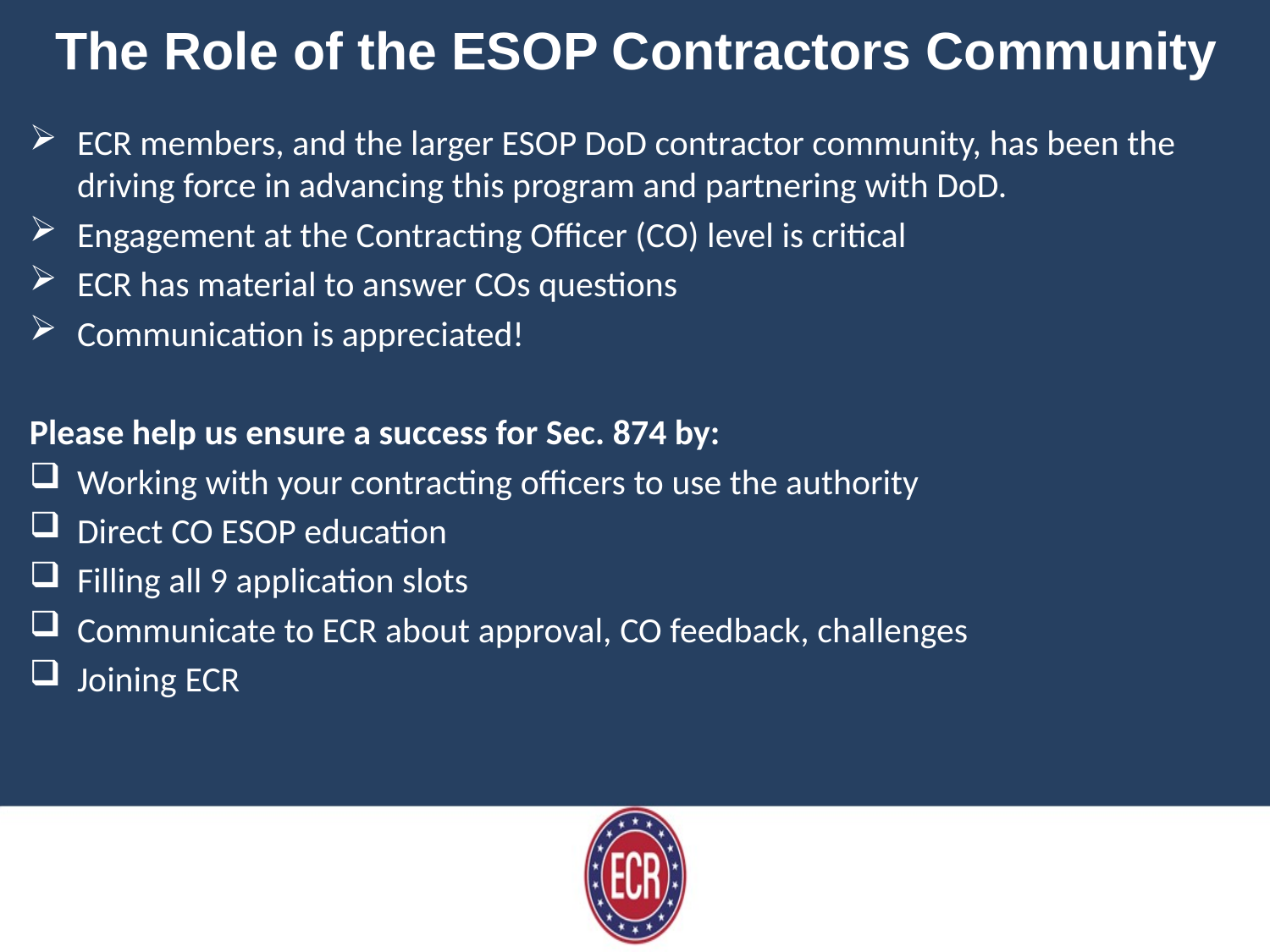

The Role of the ESOP Contractors Community
ECR members, and the larger ESOP DoD contractor community, has been the driving force in advancing this program and partnering with DoD.
Engagement at the Contracting Officer (CO) level is critical
ECR has material to answer COs questions
Communication is appreciated!

Please help us ensure a success for Sec. 874 by:
Working with your contracting officers to use the authority
Direct CO ESOP education
Filling all 9 application slots
Communicate to ECR about approval, CO feedback, challenges
Joining ECR